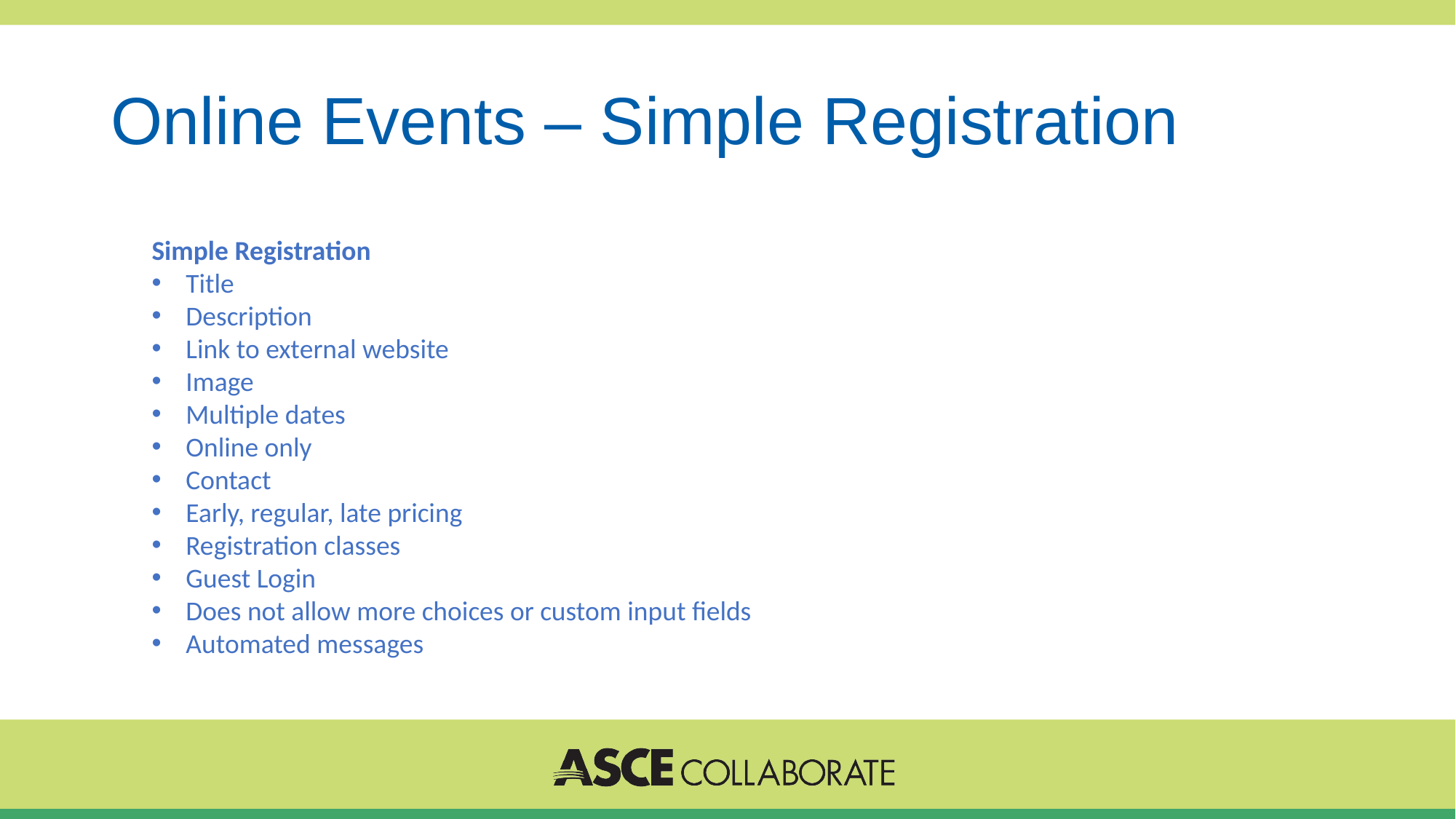

# Online Events – Simple Registration
Simple Registration
Title
Description
Link to external website
Image
Multiple dates
Online only
Contact
Early, regular, late pricing
Registration classes
Guest Login
Does not allow more choices or custom input fields
Automated messages